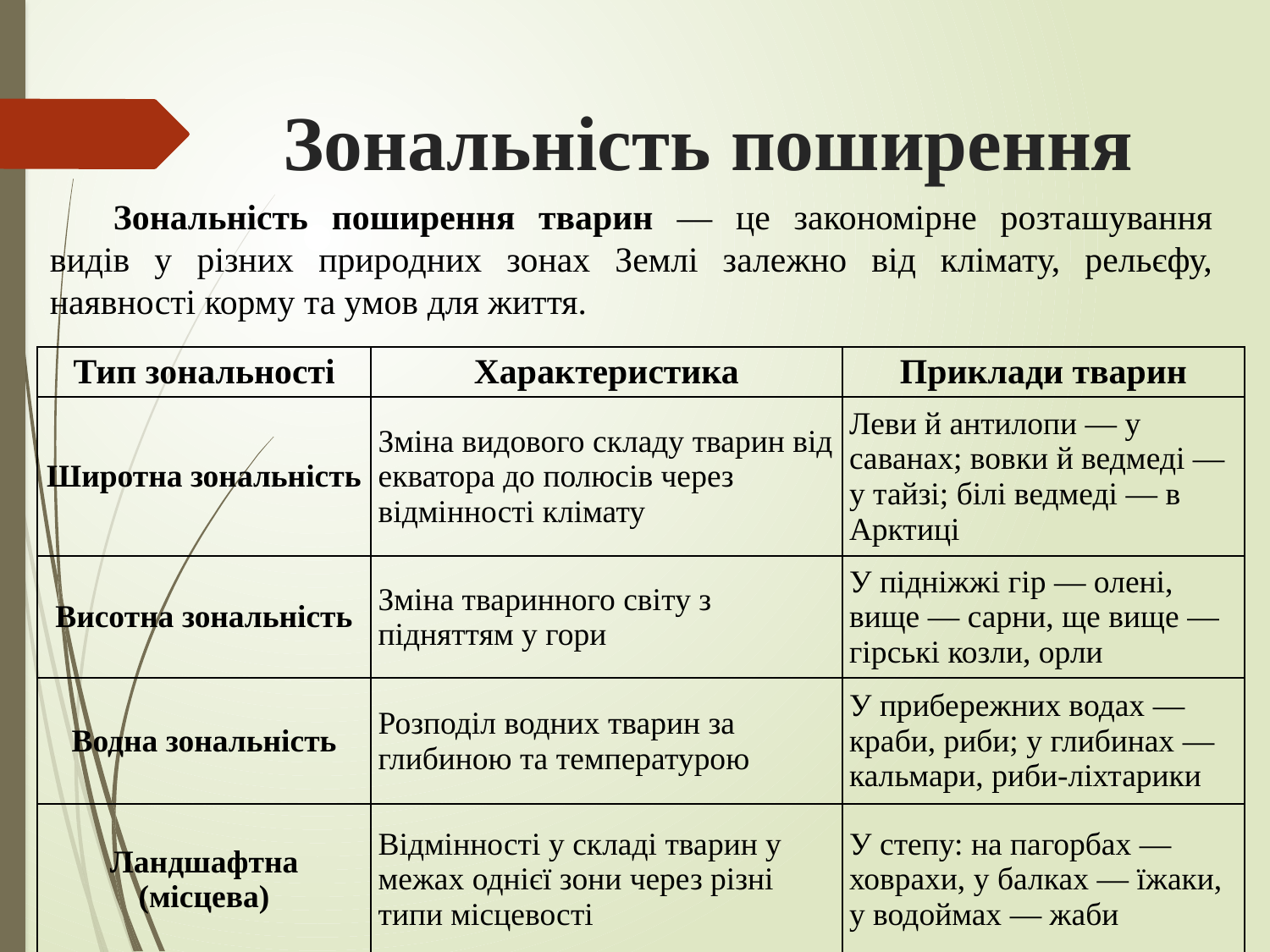

# Зональність поширення
Зональність поширення тварин — це закономірне розташування видів у різних природних зонах Землі залежно від клімату, рельєфу, наявності корму та умов для життя.
| Тип зональності | Характеристика | Приклади тварин |
| --- | --- | --- |
| Широтна зональність | Зміна видового складу тварин від екватора до полюсів через відмінності клімату | Леви й антилопи — у саванах; вовки й ведмеді — у тайзі; білі ведмеді — в Арктиці |
| Висотна зональність | Зміна тваринного світу з підняттям у гори | У підніжжі гір — олені, вище — сарни, ще вище — гірські козли, орли |
| Водна зональність | Розподіл водних тварин за глибиною та температурою | У прибережних водах — краби, риби; у глибинах — кальмари, риби-ліхтарики |
| Ландшафтна (місцева) | Відмінності у складі тварин у межах однієї зони через різні типи місцевості | У степу: на пагорбах — ховрахи, у балках — їжаки, у водоймах — жаби |